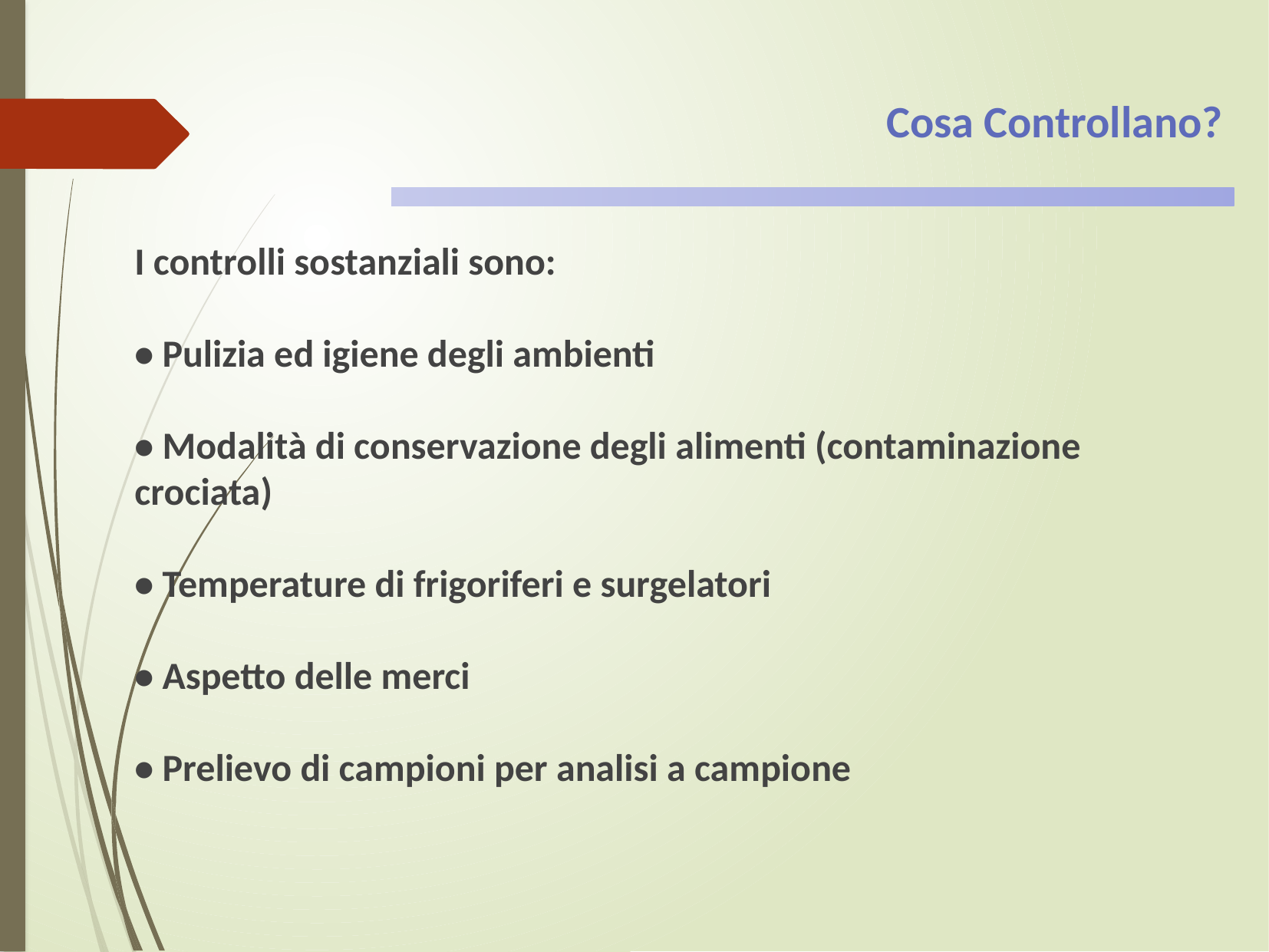

Cosa Controllano?

I controlli sostanziali sono:

• Pulizia ed igiene degli ambienti

• Modalità di conservazione degli alimenti (contaminazione crociata)

• Temperature di frigoriferi e surgelatori

• Aspetto delle merci

• Prelievo di campioni per analisi a campione